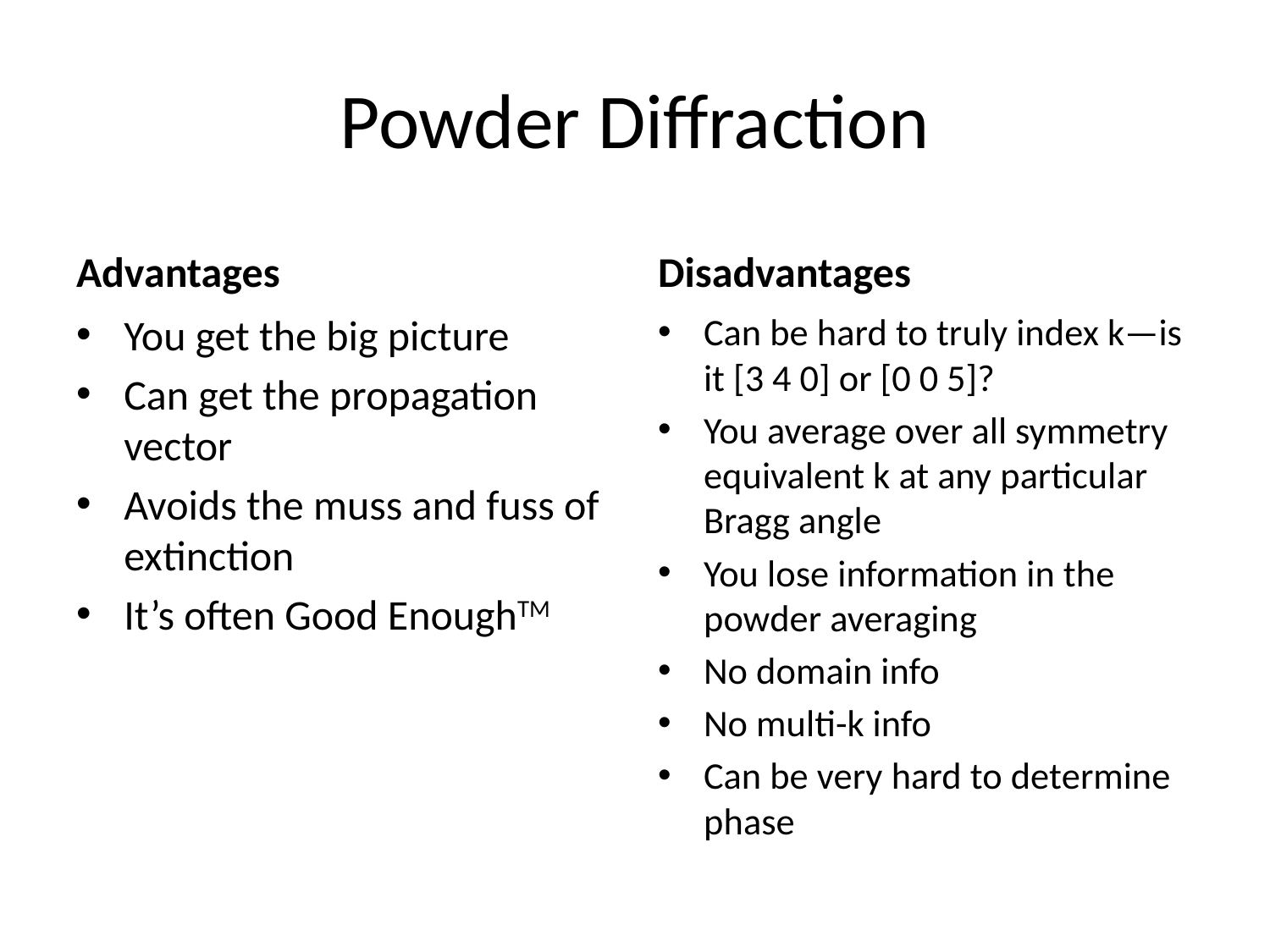

# Powder Diffraction
Advantages
Disadvantages
You get the big picture
Can get the propagation vector
Avoids the muss and fuss of extinction
It’s often Good EnoughTM
Can be hard to truly index k—is it [3 4 0] or [0 0 5]?
You average over all symmetry equivalent k at any particular Bragg angle
You lose information in the powder averaging
No domain info
No multi-k info
Can be very hard to determine phase